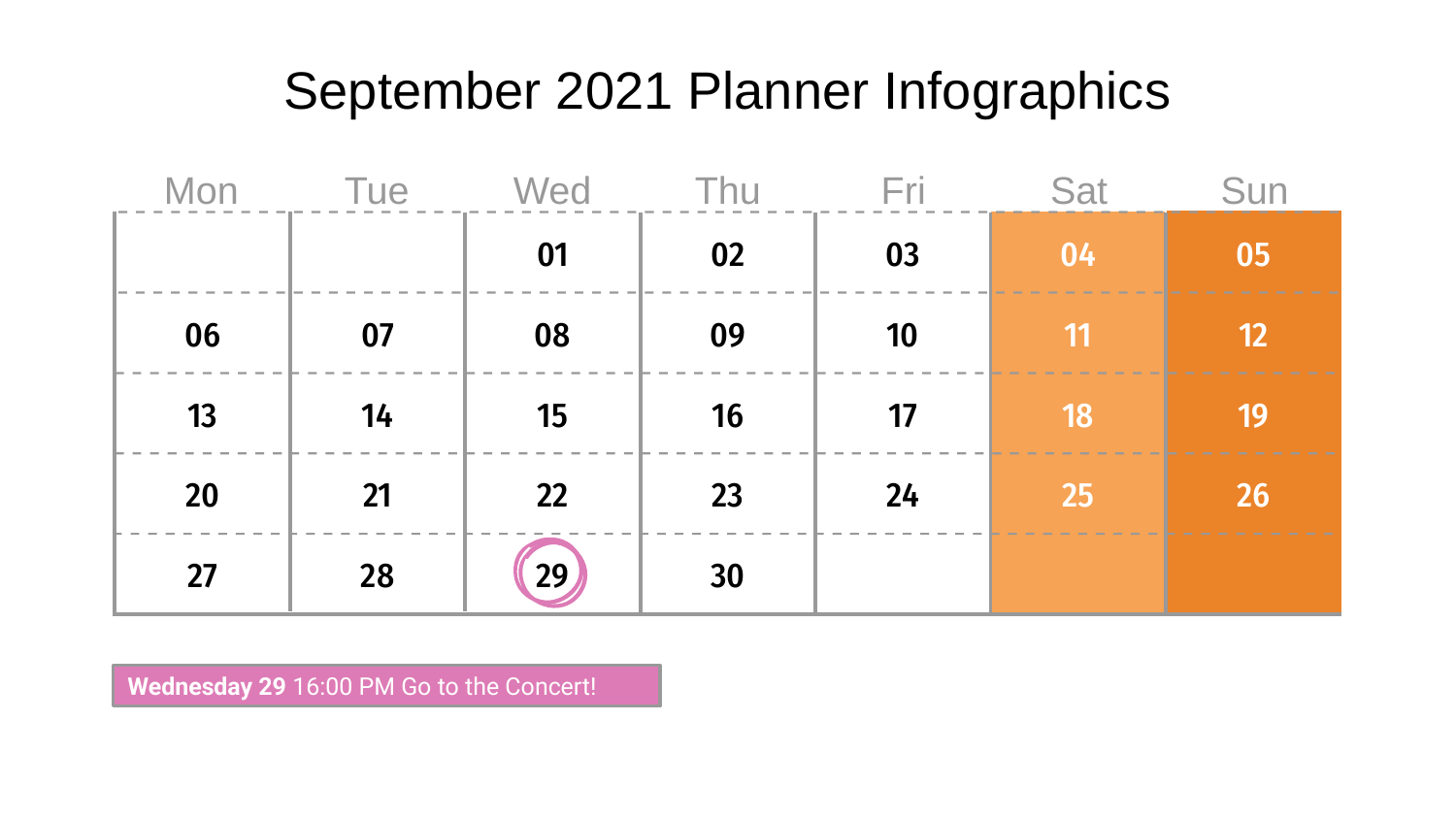

September 2021 Planner Infographics
Mon
Tue
Wed
Thu
Fri
Sat
Sun

02
03
04
05
01

06
07
08
09
10
11
12

13
14
15
16
17
18
19

20
21
22
23
24
25
26

27
28
29
30

Wednesday 29 16:00 PM Go to the Concert!